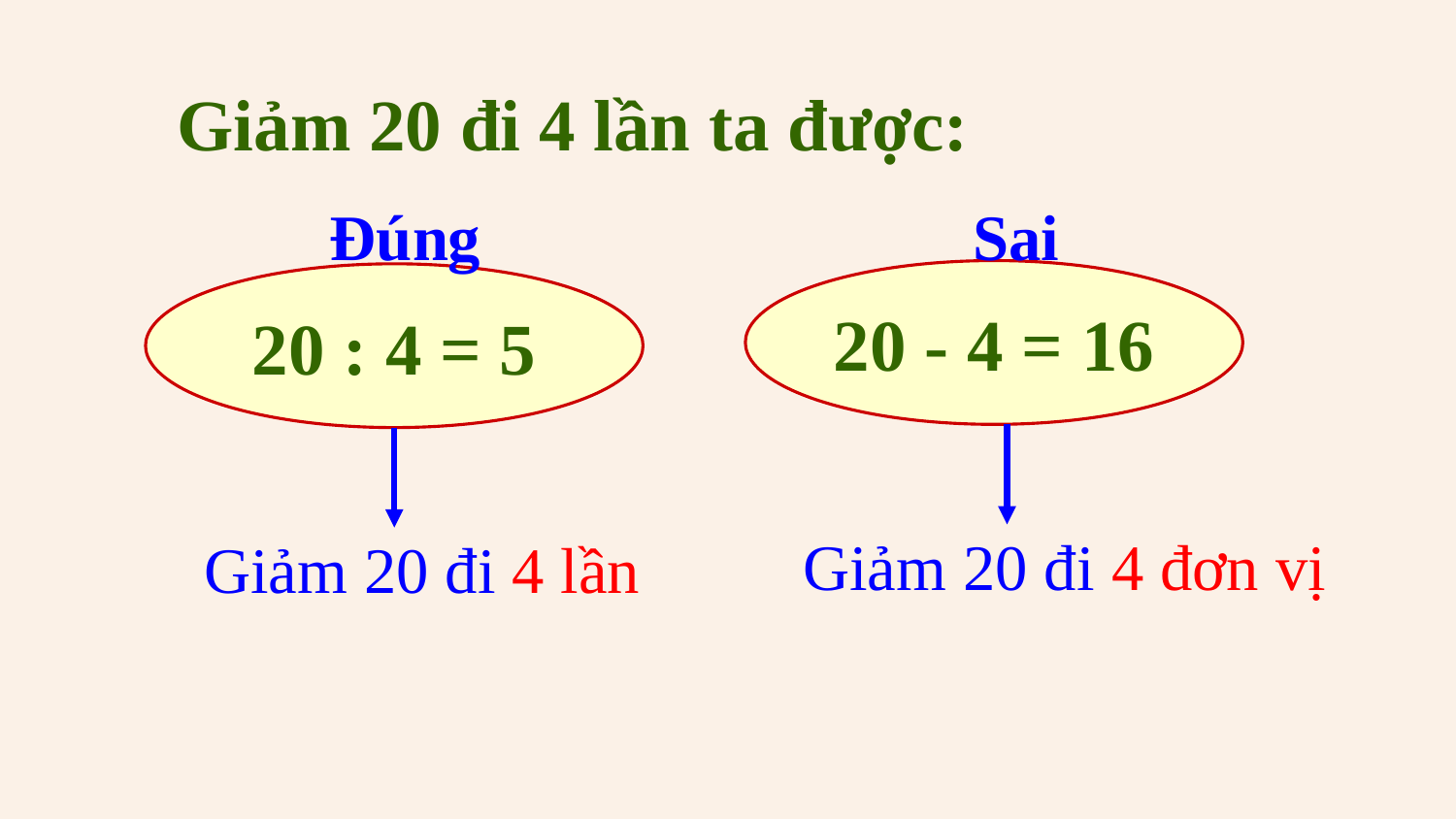

Giảm 20 đi 4 lần ta được:
Đúng
Sai
20 - 4 = 16
20 : 4 = 5
Giảm 20 đi 4 đơn vị
Giảm 20 đi 4 lần